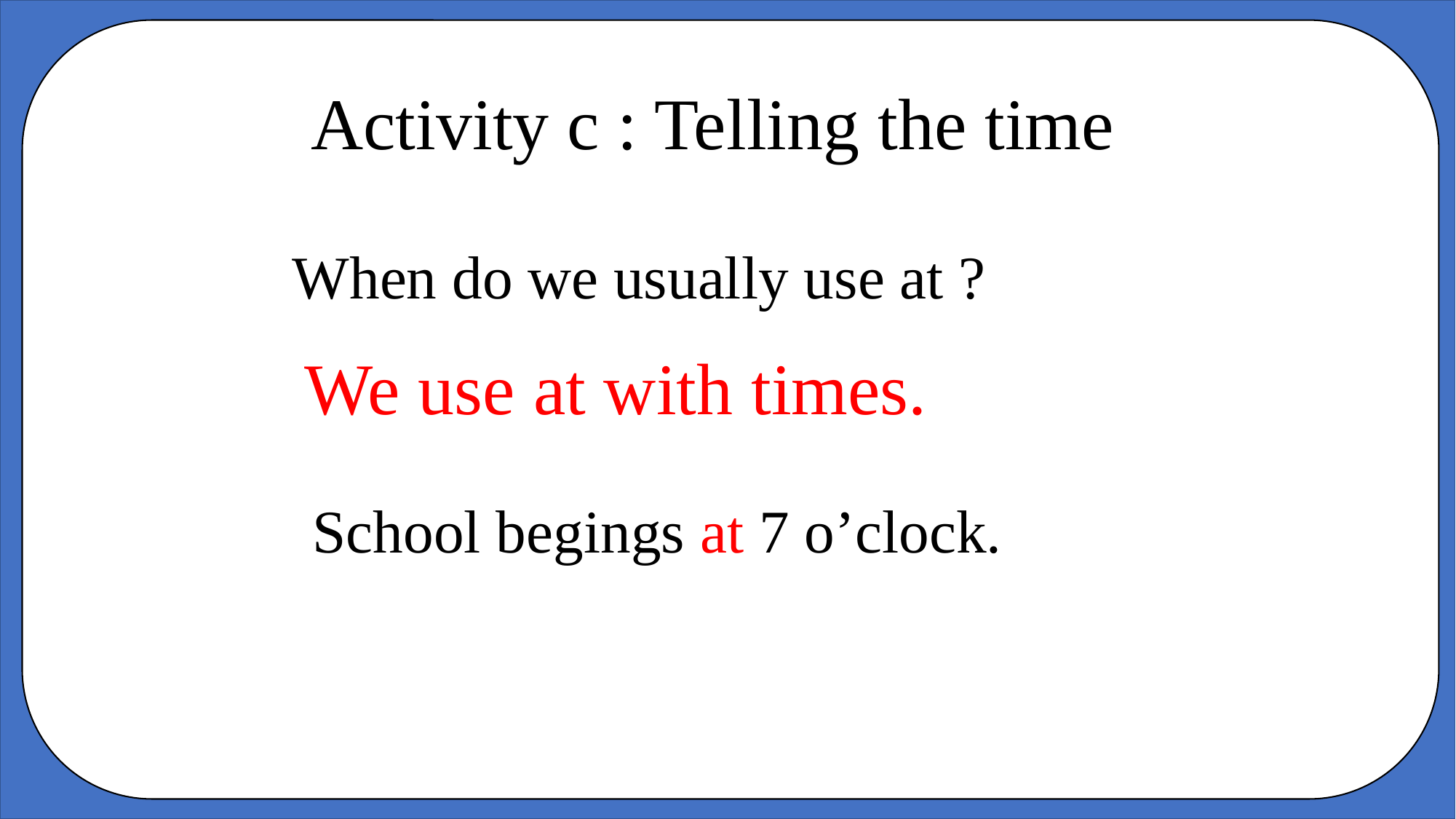

Activity c : Telling the time
When do we usually use at ?
We use at with times.
School begings at 7 o’clock.